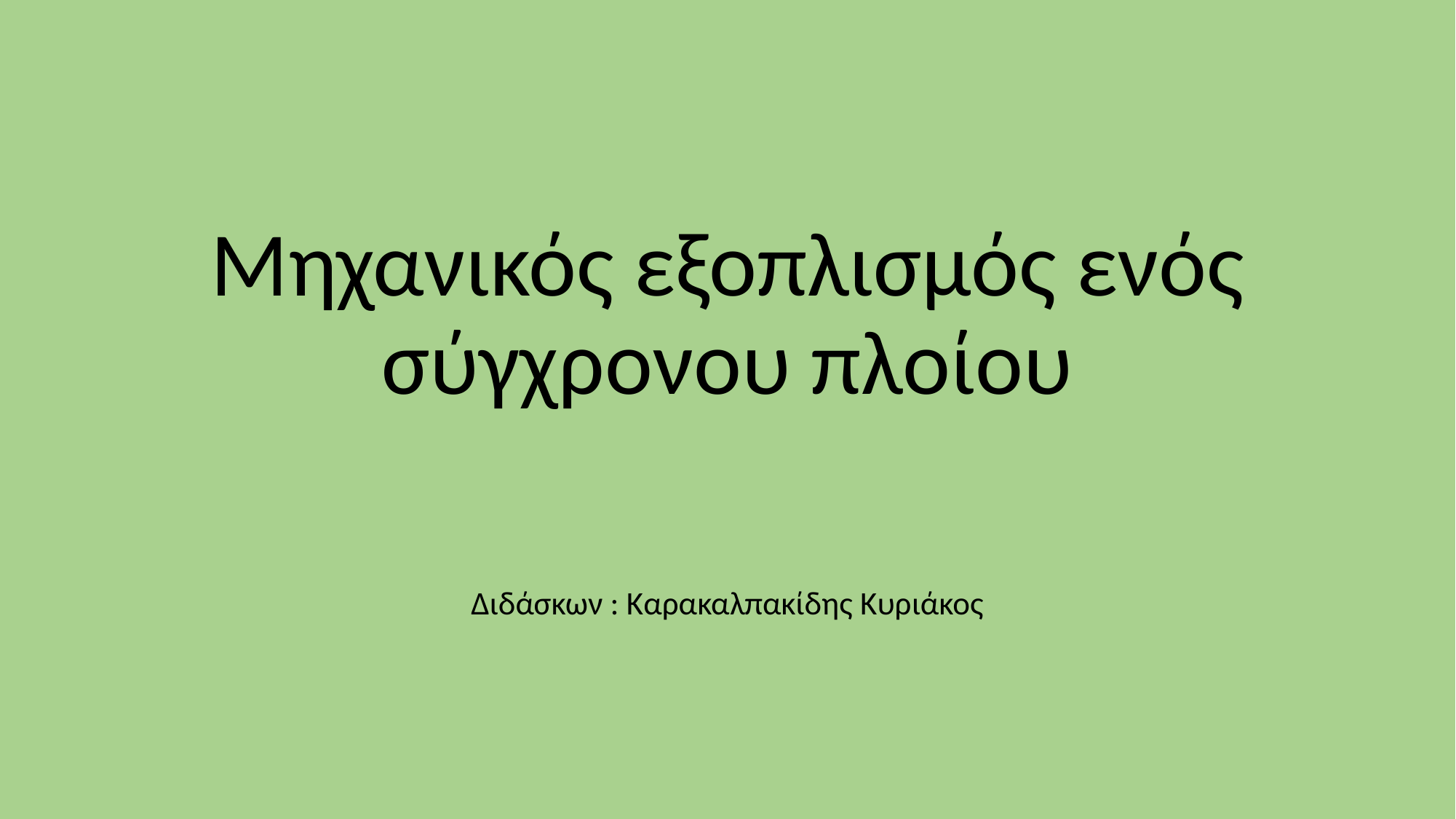

# Μηχανικός εξοπλισμός ενός σύγχρονου πλοίου

Διδάσκων : Καρακαλπακίδης Κυριάκος